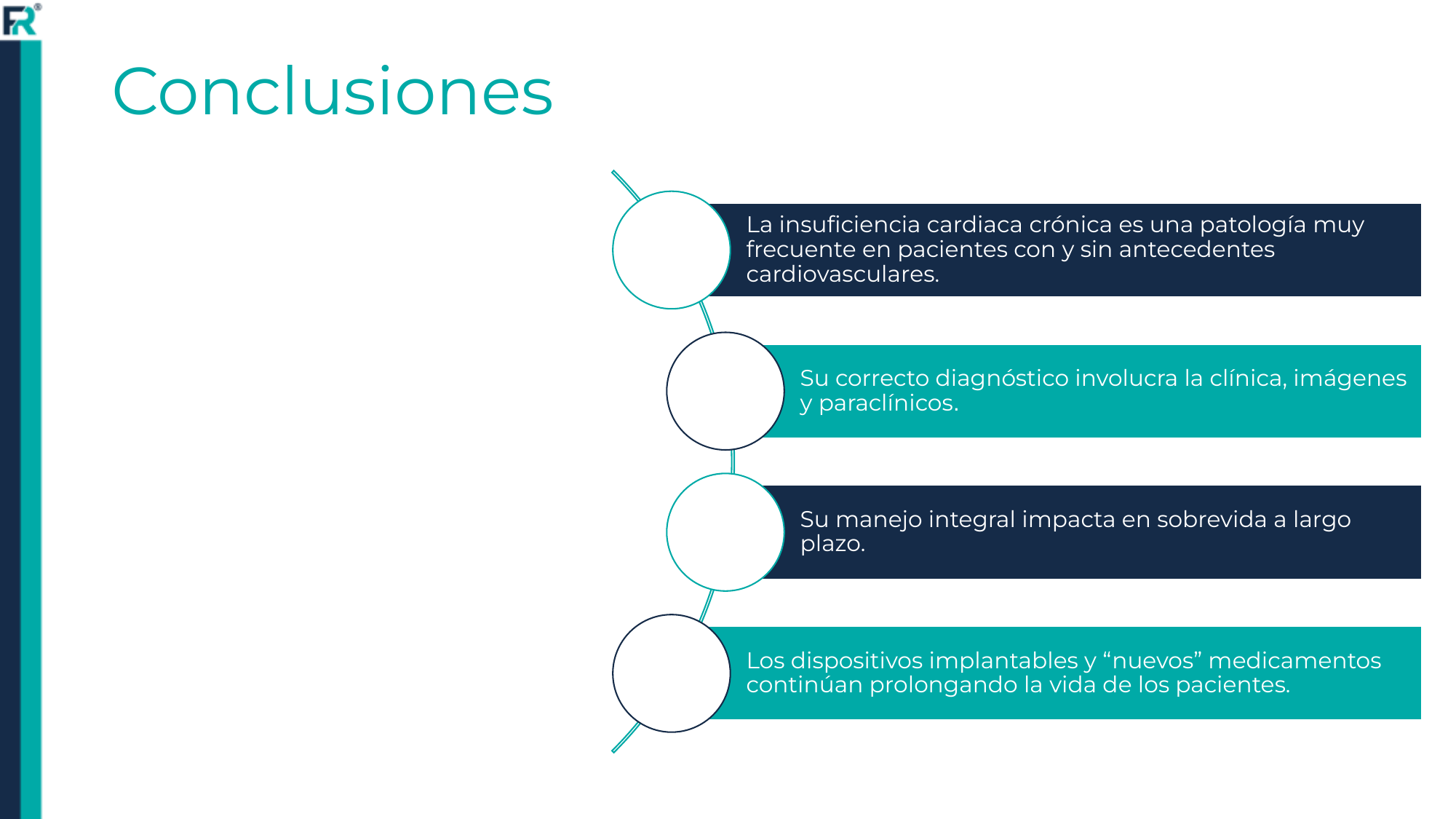

# Conclusiones
La insuficiencia cardiaca crónica es una patología muy frecuente en pacientes con y sin antecedentes cardiovasculares.
Su correcto diagnóstico involucra la clínica, imágenes y paraclínicos.
Su manejo integral impacta en sobrevida a largo plazo.
Los dispositivos implantables y “nuevos” medicamentos continúan prolongando la vida de los pacientes.